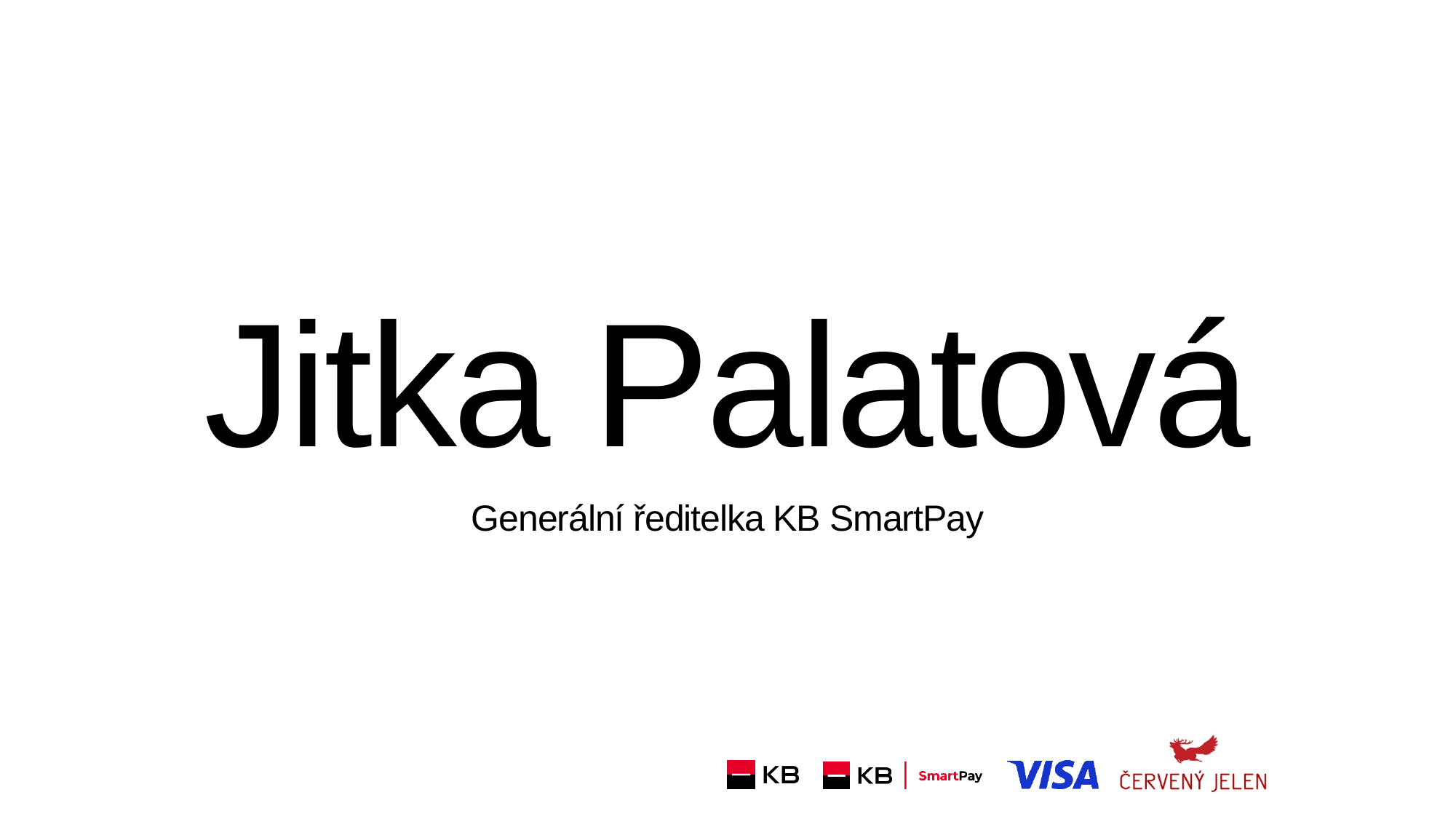

# Jitka Palatová
Generální ředitelka KB SmartPay